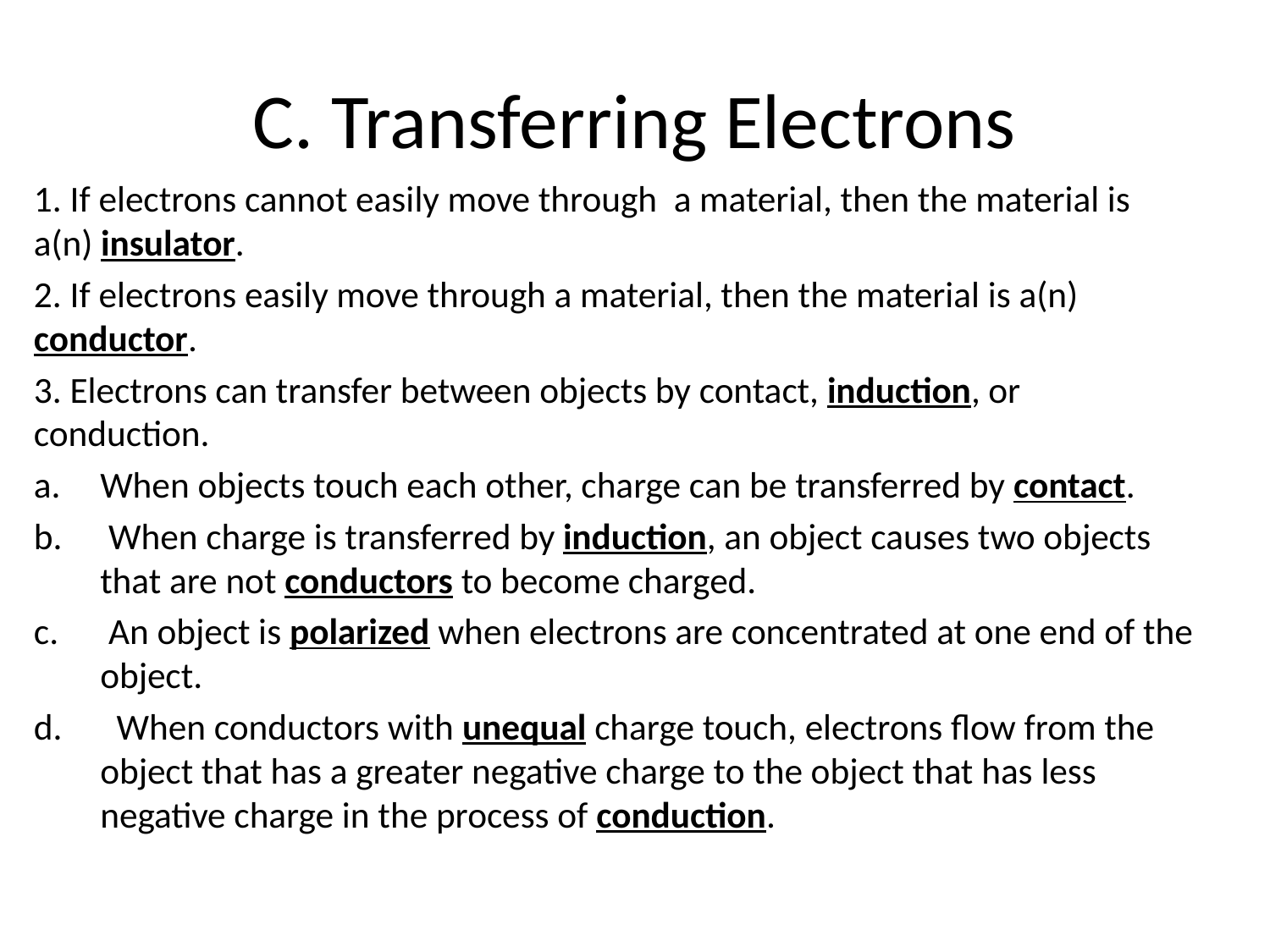

# C. Transferring Electrons
1. If electrons cannot easily move through  a material, then the material is a(n) insulator.
2. If electrons easily move through a material, then the material is a(n) conductor.
3. Electrons can transfer between objects by contact, induction, or conduction.
When objects touch each other, charge can be transferred by contact.
 When charge is transferred by induction, an object causes two objects that are not conductors to become charged.
 An object is polarized when electrons are concentrated at one end of the object.
  When conductors with unequal charge touch, electrons flow from the object that has a greater negative charge to the object that has less negative charge in the process of conduction.